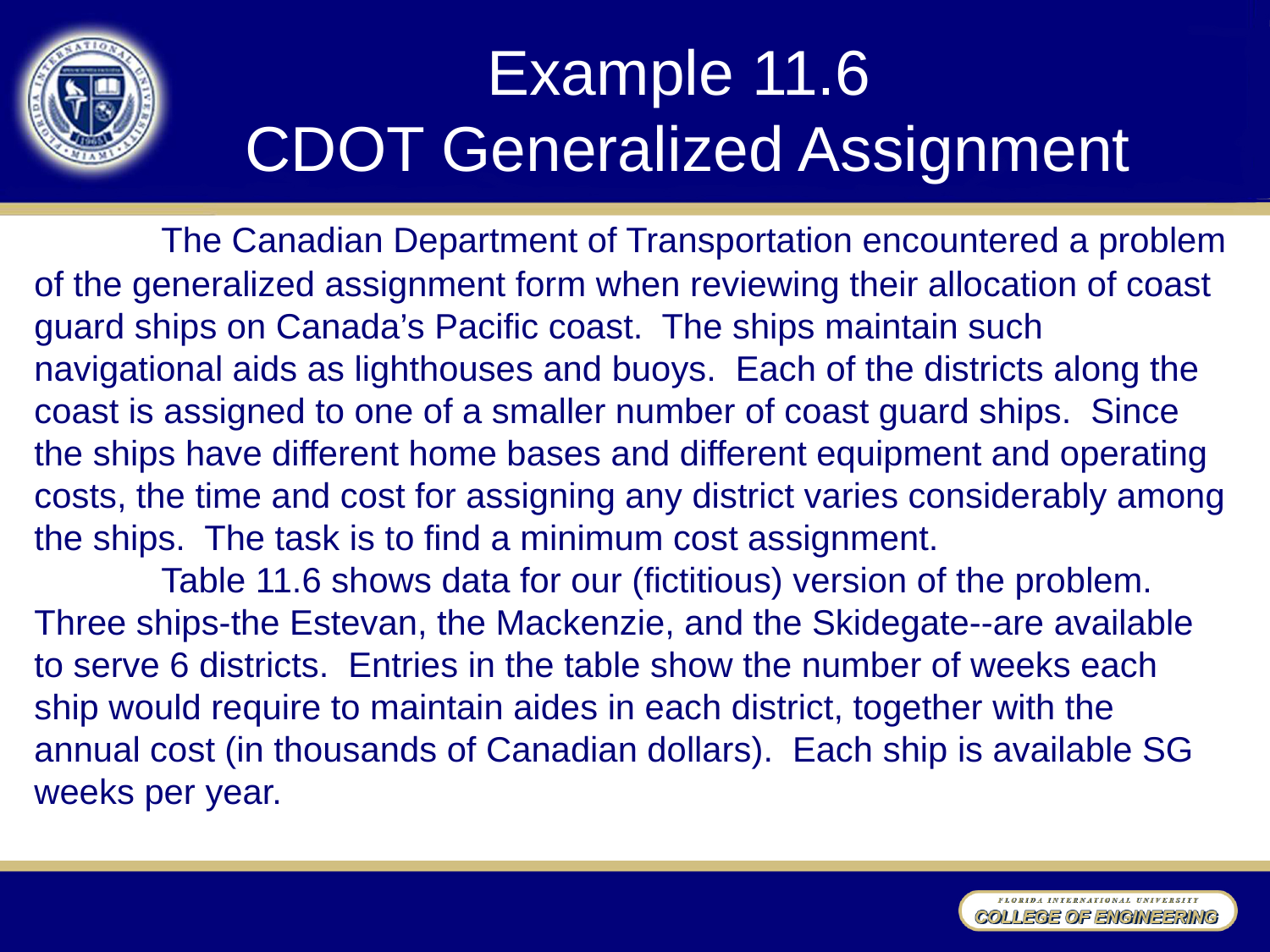

# Example 11.6 CDOT Generalized Assignment
	The Canadian Department of Transportation encountered a problem of the generalized assignment form when reviewing their allocation of coast guard ships on Canada’s Pacific coast.  The ships maintain such navigational aids as lighthouses and buoys.  Each of the districts along the coast is assigned to one of a smaller number of coast guard ships.  Since the ships have different home bases and different equipment and operating costs, the time and cost for assigning any district varies considerably among the ships.  The task is to find a minimum cost assignment.
	Table 11.6 shows data for our (fictitious) version of the problem.  Three ships-the Estevan, the Mackenzie, and the Skidegate--are available to serve 6 districts.  Entries in the table show the number of weeks each ship would require to maintain aides in each district, together with the annual cost (in thousands of Canadian dollars).  Each ship is available SG weeks per year.